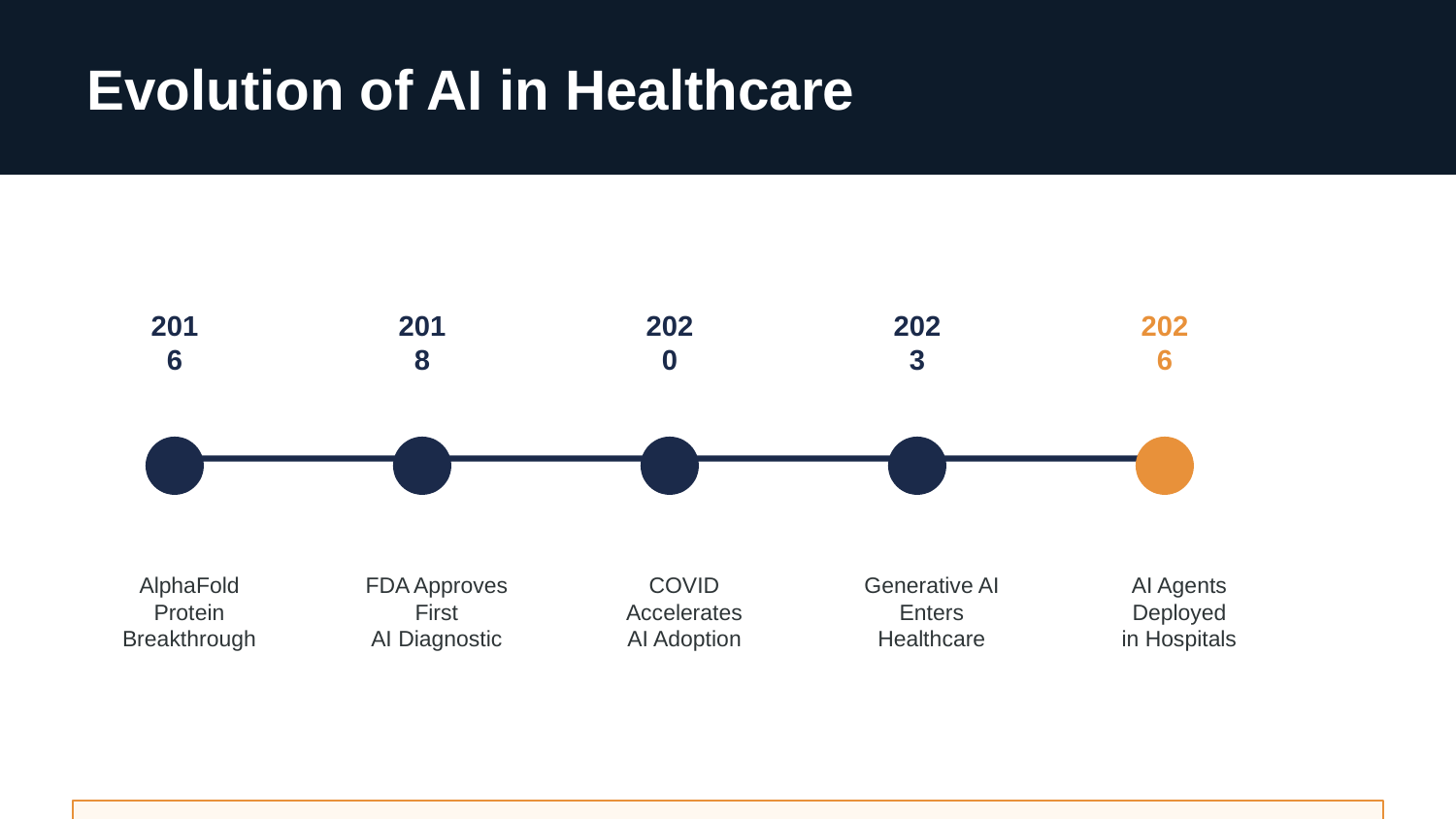

Evolution of AI in Healthcare
2016
2018
2020
2023
2026

AlphaFold Protein
Breakthrough
FDA Approves First
AI Diagnostic
COVID Accelerates
AI Adoption
Generative AI
Enters Healthcare
AI Agents Deployed
in Hospitals

🎯 Key Milestone: 2026 marks the first deployment of autonomous AI agents in hospital workflows
AI in Healthcare • 2026 Market Analysis